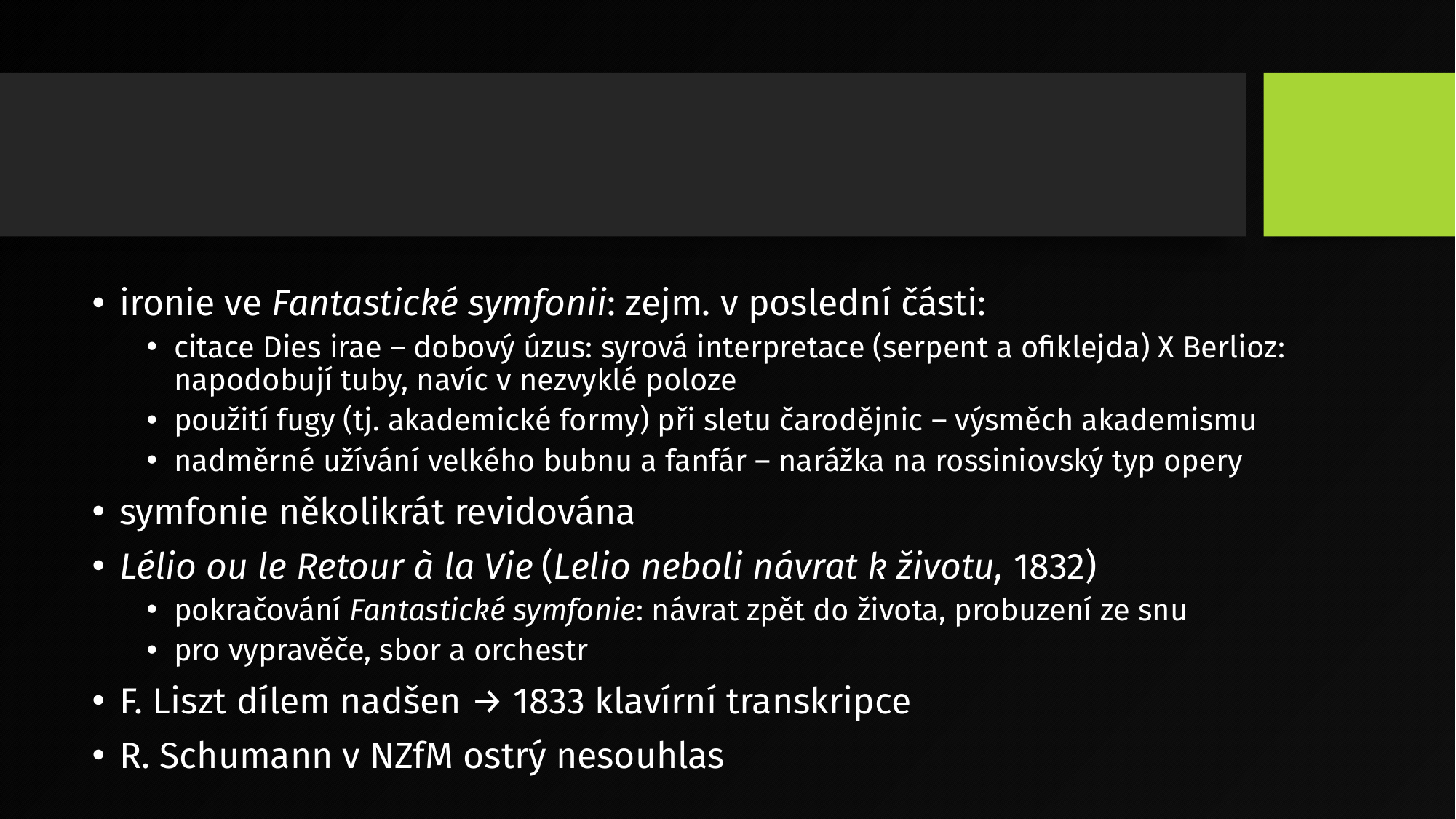

#
ironie ve Fantastické symfonii: zejm. v poslední části:
citace Dies irae – dobový úzus: syrová interpretace (serpent a ofiklejda) X Berlioz: napodobují tuby, navíc v nezvyklé poloze
použití fugy (tj. akademické formy) při sletu čarodějnic – výsměch akademismu
nadměrné užívání velkého bubnu a fanfár – narážka na rossiniovský typ opery
symfonie několikrát revidována
Lélio ou le Retour à la Vie (Lelio neboli návrat k životu, 1832)
pokračování Fantastické symfonie: návrat zpět do života, probuzení ze snu
pro vypravěče, sbor a orchestr
F. Liszt dílem nadšen → 1833 klavírní transkripce
R. Schumann v NZfM ostrý nesouhlas